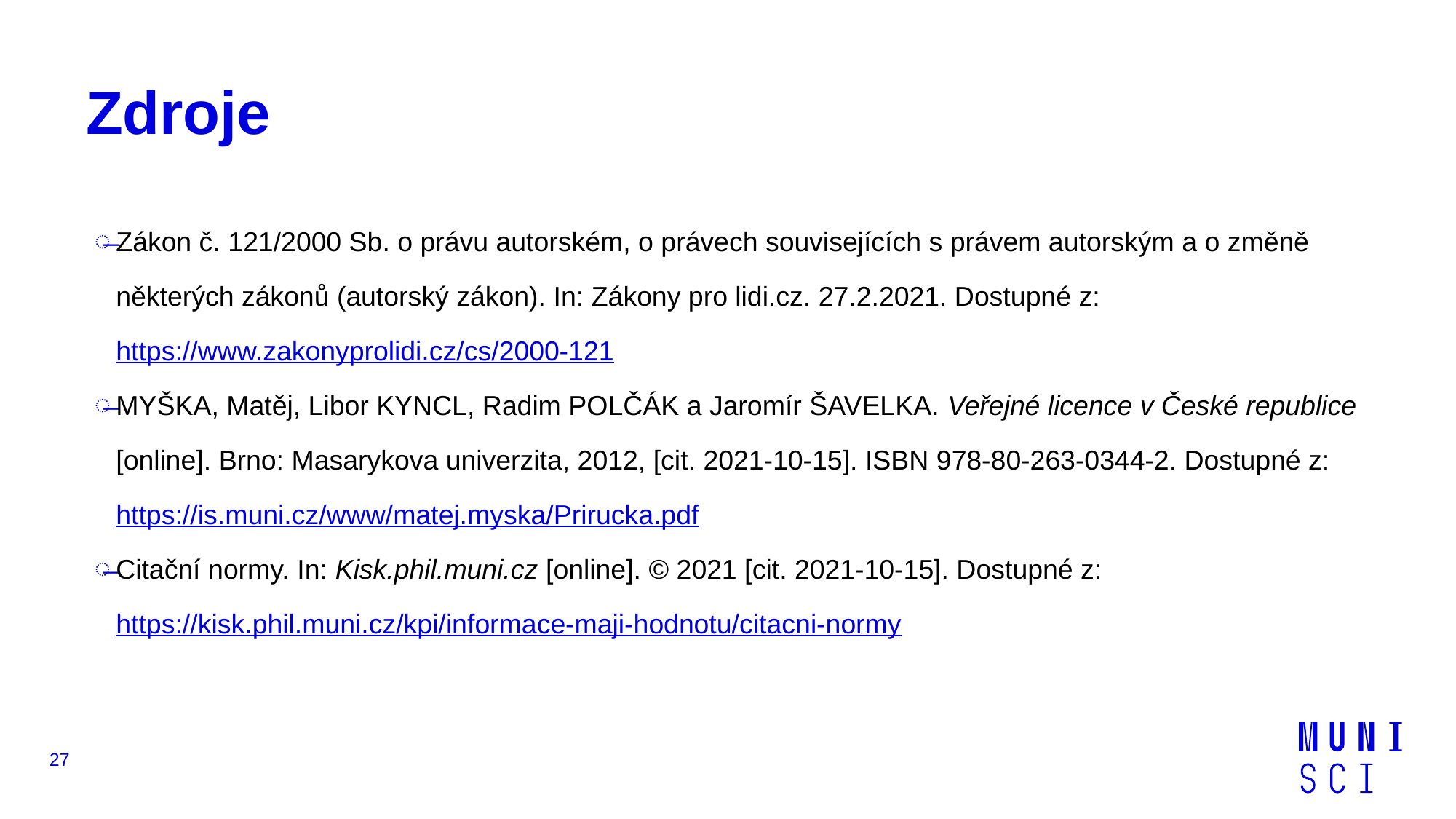

# Zdroje
Zákon č. 121/2000 Sb. o právu autorském, o právech souvisejících s právem autorským a o změně některých zákonů (autorský zákon). In: Zákony pro lidi.cz. 27.2.2021. Dostupné z: https://www.zakonyprolidi.cz/cs/2000-121
MYŠKA, Matěj, Libor KYNCL, Radim POLČÁK a Jaromír ŠAVELKA. Veřejné licence v České republice [online]. Brno: Masarykova univerzita, 2012, [cit. 2021-10-15]. ISBN 978-80-263-0344-2. Dostupné z: https://is.muni.cz/www/matej.myska/Prirucka.pdf
Citační normy. In: Kisk.phil.muni.cz [online]. © 2021 [cit. 2021-10-15]. Dostupné z: https://kisk.phil.muni.cz/kpi/informace-maji-hodnotu/citacni-normy

27